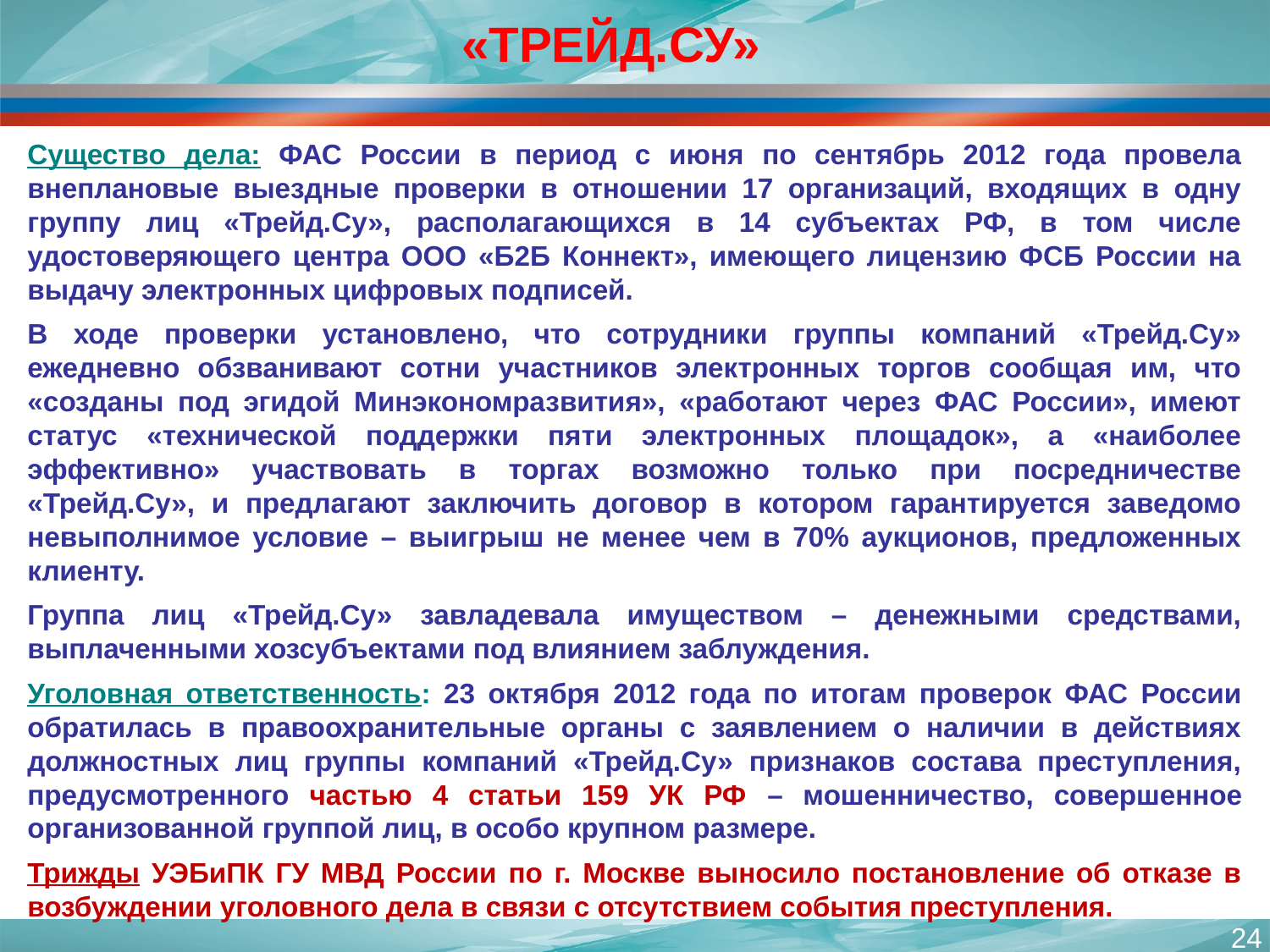

«ТРЕЙД.СУ»
Существо дела: ФАС России в период с июня по сентябрь 2012 года провела внеплановые выездные проверки в отношении 17 организаций, входящих в одну группу лиц «Трейд.Су», располагающихся в 14 субъектах РФ, в том числе удостоверяющего центра ООО «Б2Б Коннект», имеющего лицензию ФСБ России на выдачу электронных цифровых подписей.
В ходе проверки установлено, что сотрудники группы компаний «Трейд.Су» ежедневно обзванивают сотни участников электронных торгов сообщая им, что «созданы под эгидой Минэкономразвития», «работают через ФАС России», имеют статус «технической поддержки пяти электронных площадок», а «наиболее эффективно» участвовать в торгах возможно только при посредничестве «Трейд.Су», и предлагают заключить договор в котором гарантируется заведомо невыполнимое условие – выигрыш не менее чем в 70% аукционов, предложенных клиенту.
Группа лиц «Трейд.Су» завладевала имуществом – денежными средствами, выплаченными хозсубъектами под влиянием заблуждения.
Уголовная ответственность: 23 октября 2012 года по итогам проверок ФАС России обратилась в правоохранительные органы с заявлением о наличии в действиях должностных лиц группы компаний «Трейд.Су» признаков состава преступления, предусмотренного частью 4 статьи 159 УК РФ – мошенничество, совершенное организованной группой лиц, в особо крупном размере.
Трижды УЭБиПК ГУ МВД России по г. Москве выносило постановление об отказе в возбуждении уголовного дела в связи с отсутствием события преступления.
24